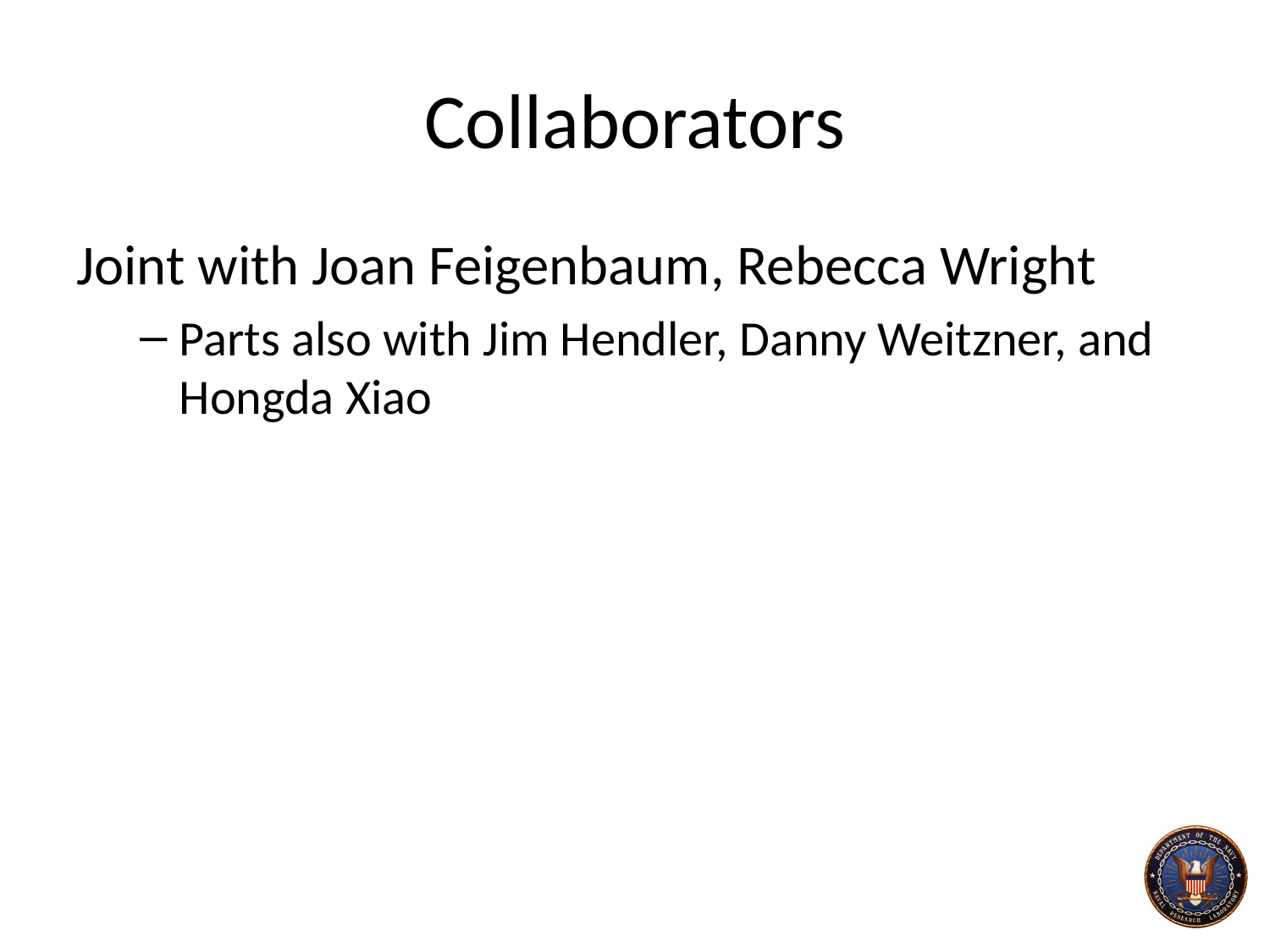

# Collaborators
Joint with Joan Feigenbaum, Rebecca Wright
Parts also with Jim Hendler, Danny Weitzner, and Hongda Xiao